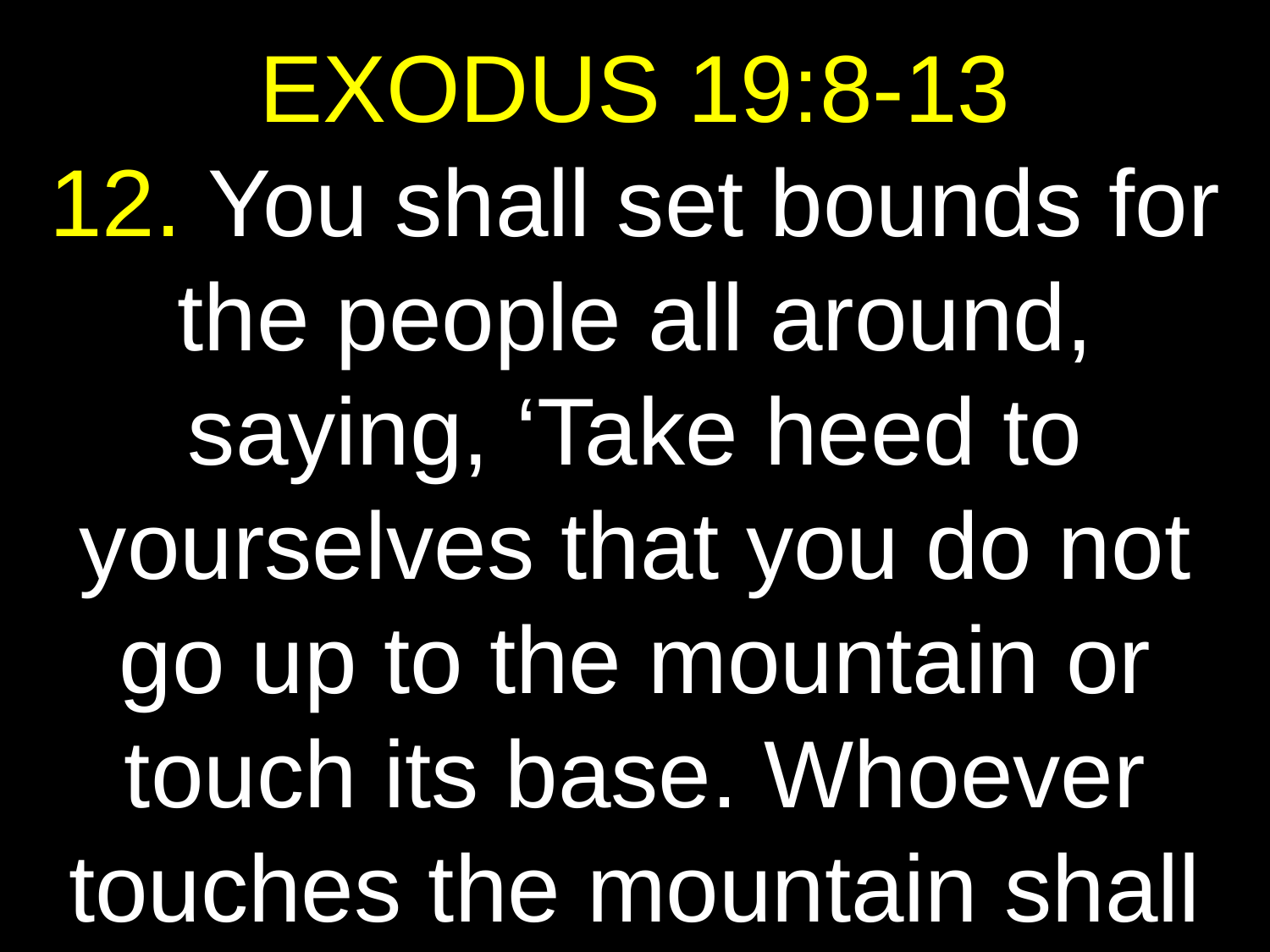

EXODUS 19:8-13
12. You shall set bounds for the people all around, saying, ‘Take heed to yourselves that you do not go up to the mountain or touch its base. Whoever touches the mountain shall surely be put to death.